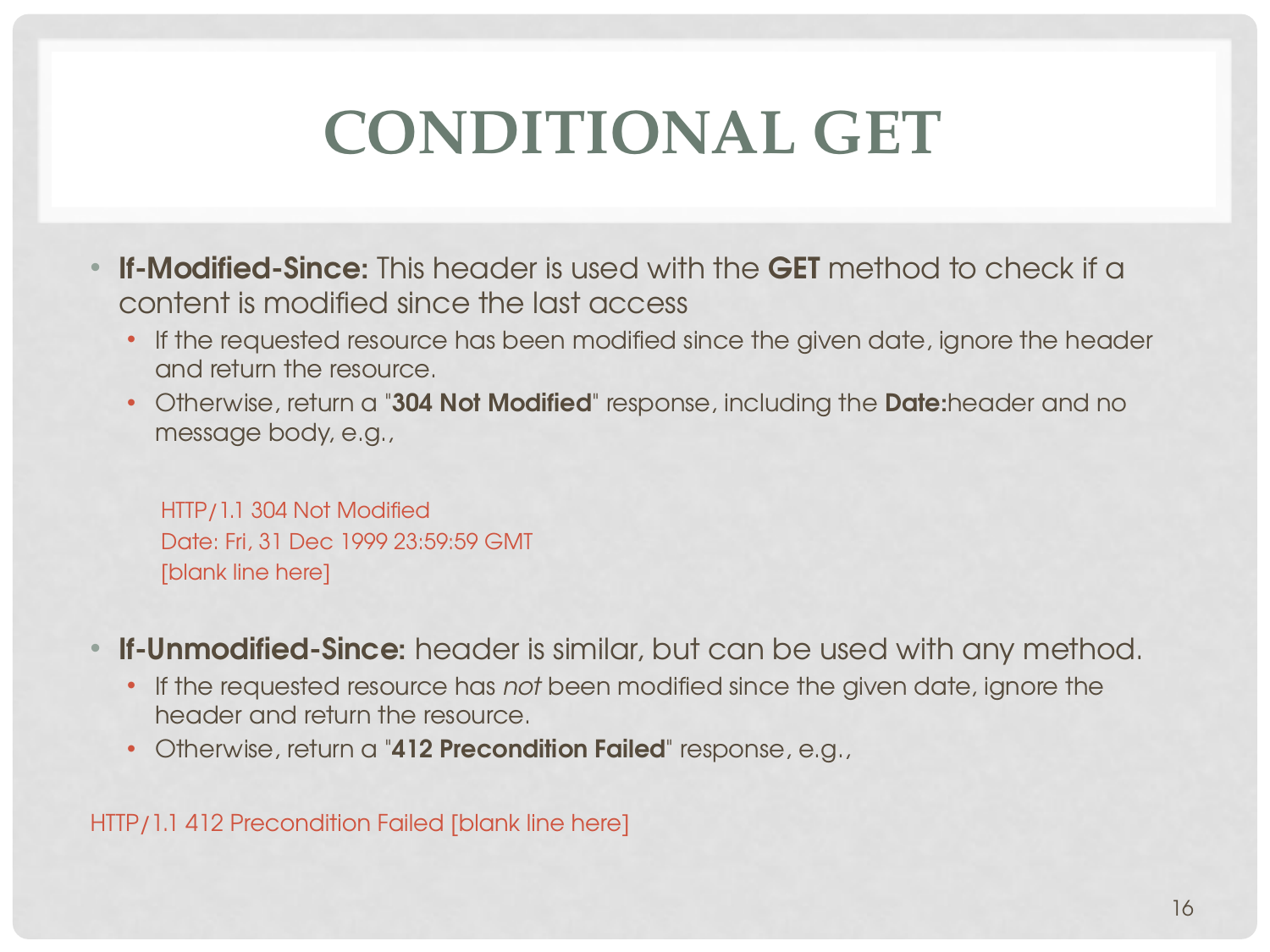

# Conditional Get
If-Modified-Since: This header is used with the GET method to check if a content is modified since the last access
If the requested resource has been modified since the given date, ignore the header and return the resource.
Otherwise, return a "304 Not Modified" response, including the Date:header and no message body, e.g.,

HTTP/1.1 304 Not Modified
Date: Fri, 31 Dec 1999 23:59:59 GMT
[blank line here]

If-Unmodified-Since: header is similar, but can be used with any method.
If the requested resource has not been modified since the given date, ignore the header and return the resource.
Otherwise, return a "412 Precondition Failed" response, e.g.,

	HTTP/1.1 412 Precondition Failed [blank line here]
16